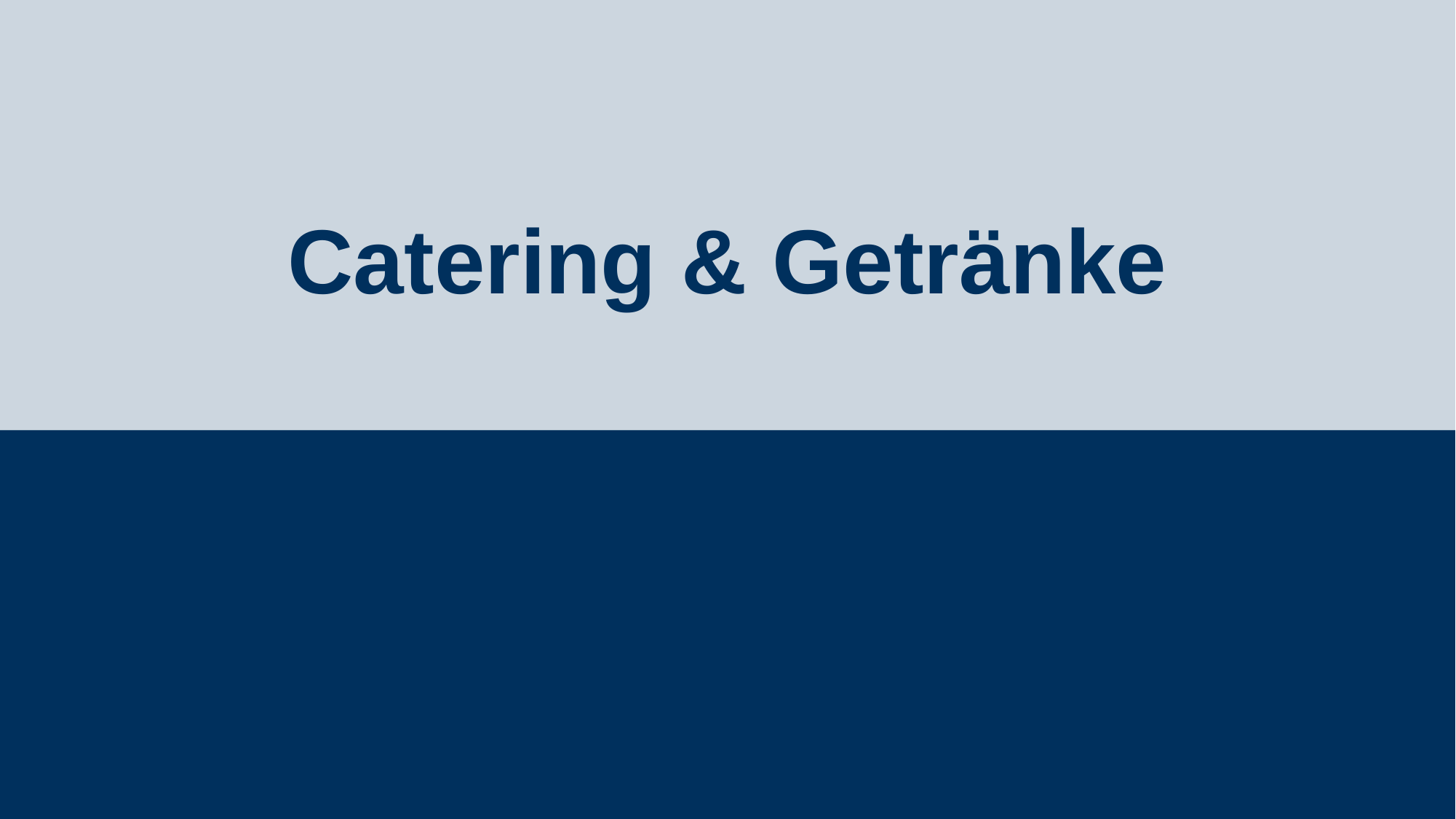

# Catering & Getränke

Robin Fränzel 12.2022